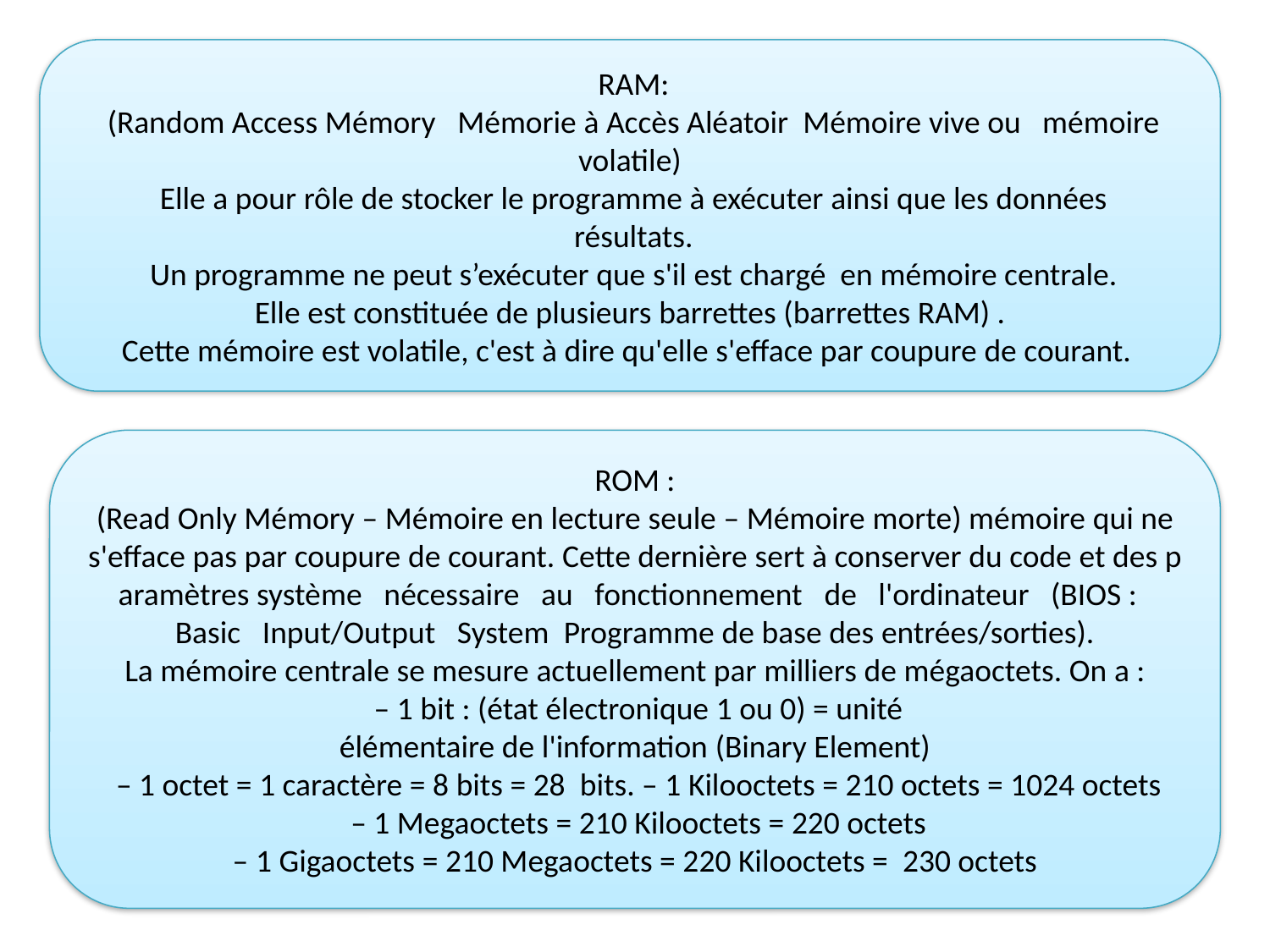

­ RAM:
 (Random Access Mémory   Mémorie à Accès Aléatoir ­ Mémoire vive ou   mémoire volatile)
 Elle a pour rôle de stocker le programme à exécuter ainsi que les données
 résultats.
 Un programme ne peut s’exécuter que s'il est chargé  en mémoire centrale.
 Elle est constituée de plusieurs barrettes (barrettes RAM) .
Cette mémoire est volatile, c'est à dire qu'elle s'efface par coupure de courant.
­ ROM :
(Read Only Mémory – Mémoire en lecture seule – Mémoire morte) mémoire qui ne s'efface pas par coupure de courant. Cette dernière sert à conserver du code et des paramètres système   nécessaire   au   fonctionnement   de   l'ordinateur   (BIOS :   Basic   Input/Output   System ­ Programme de base des entrées/sorties). La mémoire centrale se mesure actuellement par milliers de méga­octets. On a :
 – 1 bit : (état électronique 1 ou 0) = unité élémentaire de l'information (Binary Element)
 – 1 octet = 1 caractère = 8 bits = 28  bits. – 1 Kilo­octets = 210 octets = 1024 octets
 – 1 Mega­octets = 210 Kilo­octets = 220 octets
 – 1 Giga­octets = 210 Mega­octets = 220 Kilo­octets =  230 octets